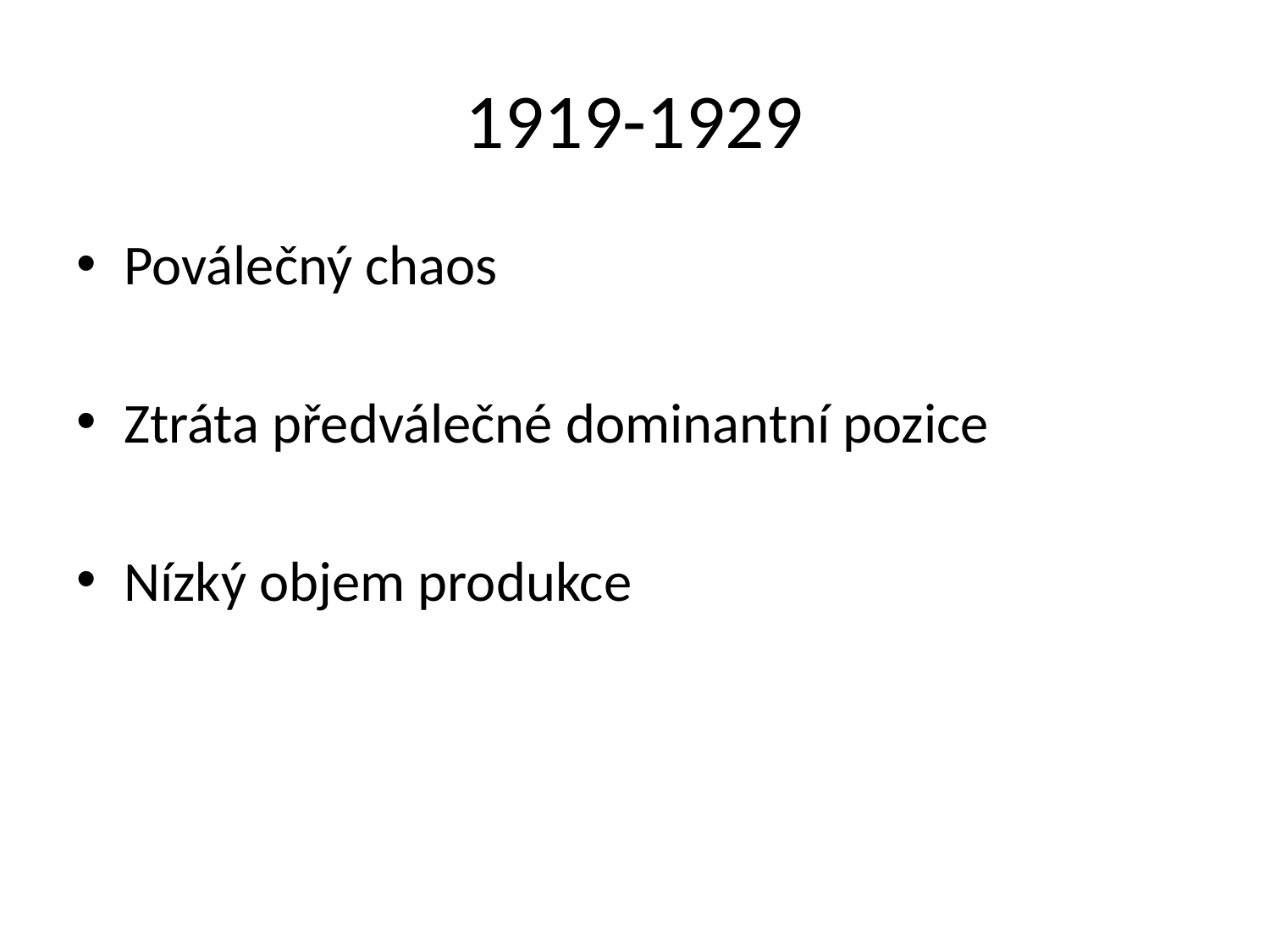

# 1919-1929
Poválečný chaos

Ztráta předválečné dominantní pozice

Nízký objem produkce